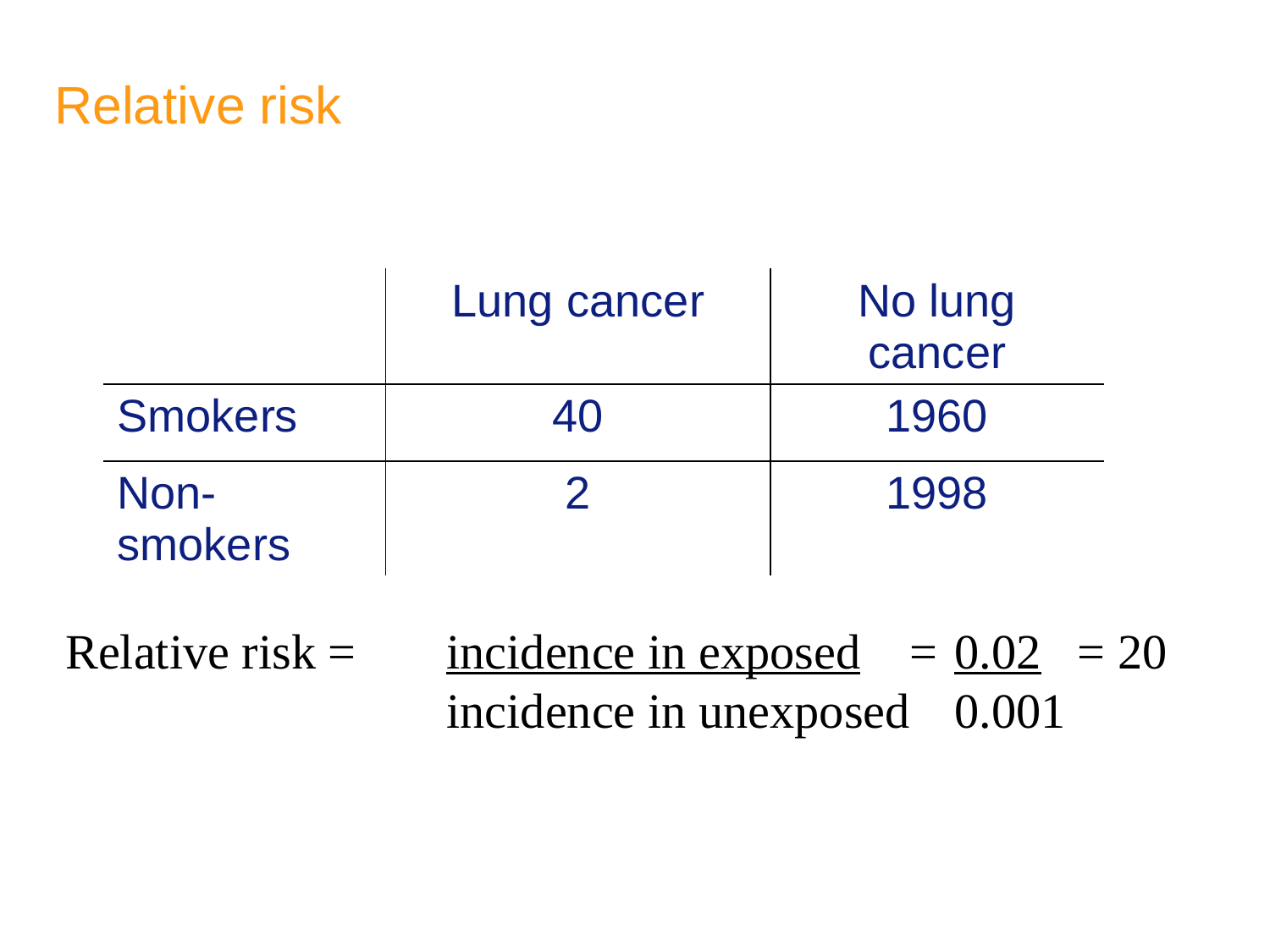

# Relative risk
|  | Lung cancer | No lung cancer |
| --- | --- | --- |
| Smokers | 40 | 1960 |
| Non-smokers | 2 | 1998 |
Relative risk =	incidence in exposed    = 	0.02   = 20
			incidence in unexposed	0.001